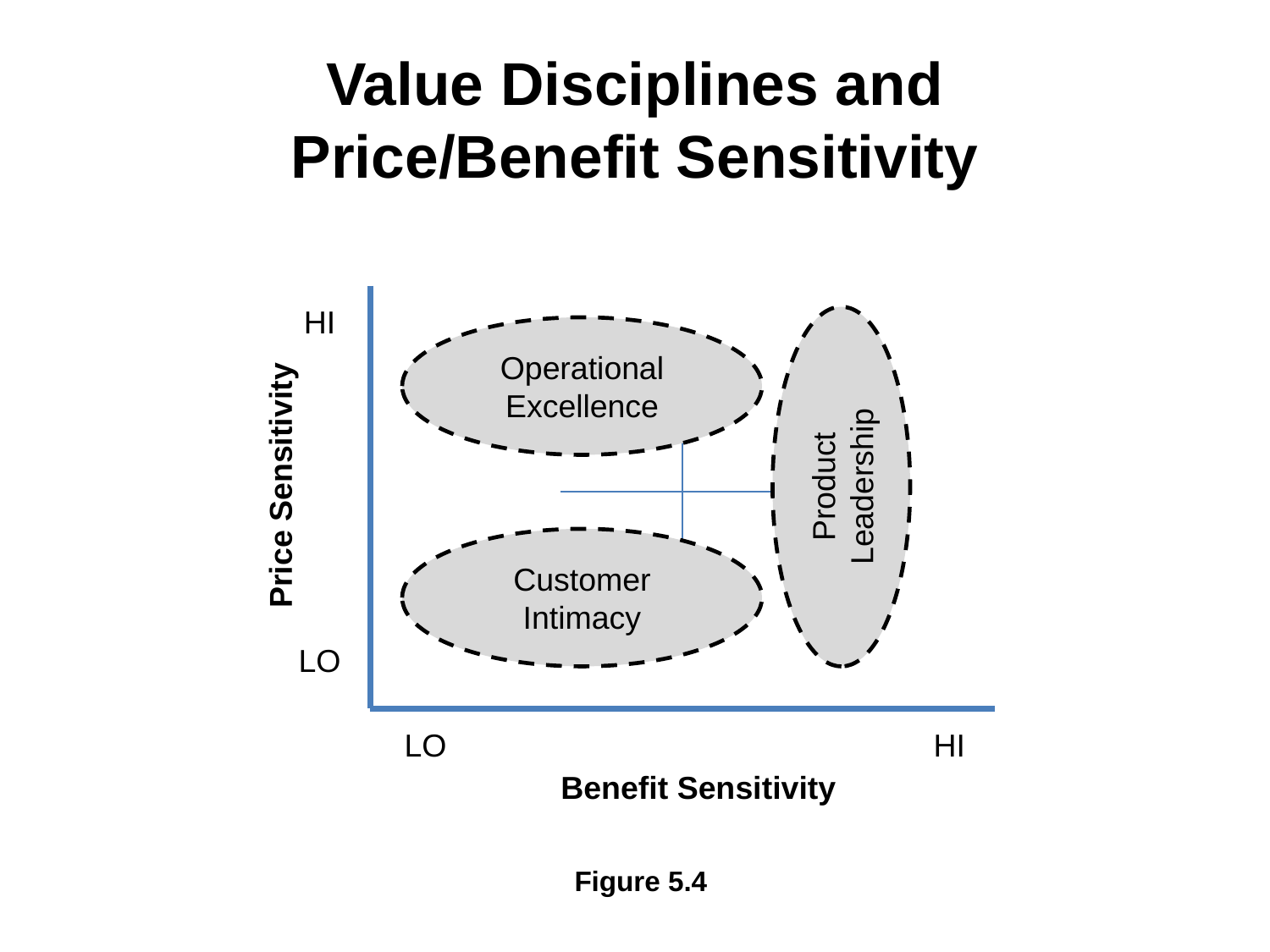

# Value Disciplines and Price/Benefit Sensitivity
HI
Operational Excellence
Product Leadership
Price Sensitivity
Customer Intimacy
LO
LO
HI
Benefit Sensitivity
Figure 5.4